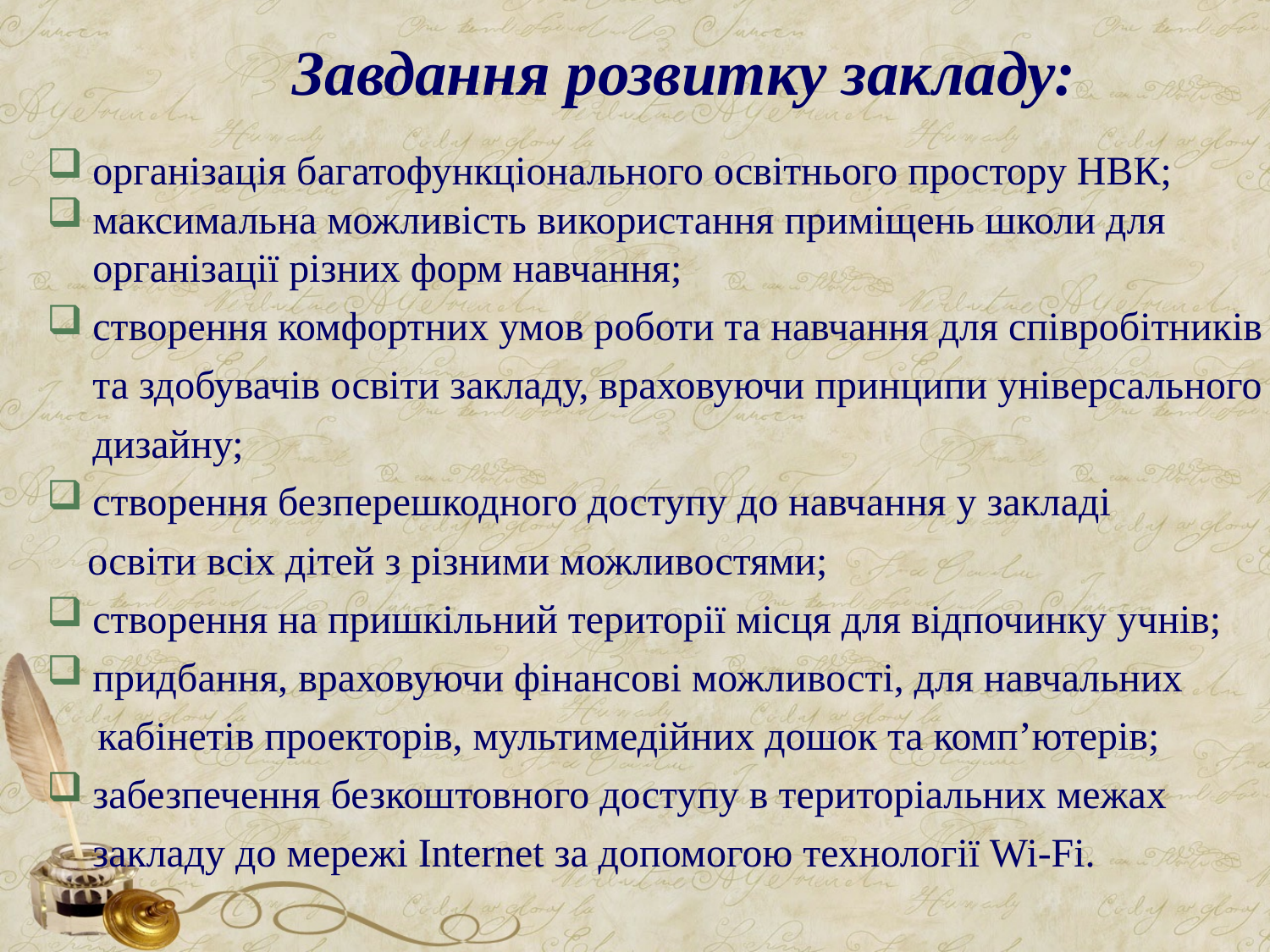

# Завдання розвитку закладу:

організація багатофункціонального освітнього простору НВК;
максимальна можливість використання приміщень школи для організації різних форм навчання;
створення комфортних умов роботи та навчання для співробітників та здобувачів освіти закладу, враховуючи принципи універсального дизайну;
створення безперешкодного доступу до навчання у закладі
    освіти всіх дітей з різними можливостями;
створення на пришкільний території місця для відпочинку учнів;
придбання, враховуючи фінансові можливості, для навчальних
     кабінетів проекторів, мультимедійних дошок та комп’ютерів;
забезпечення безкоштовного доступу в територіальних межах закладу до мережі Internet за допомогою технології Wi-Fi.